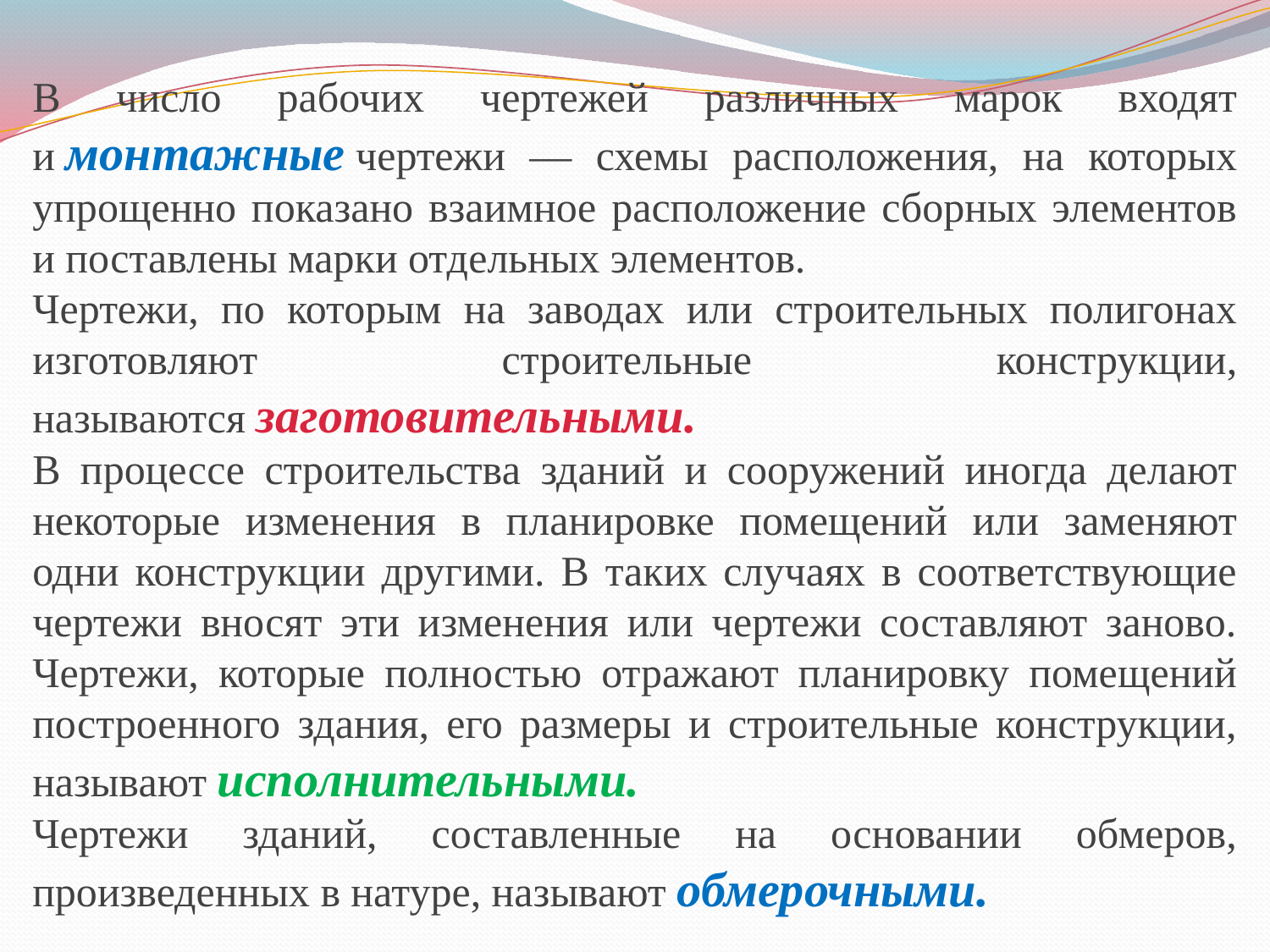

В число рабочих чертежей различных марок входят и монтажные чертежи — схемы расположения, на которых упрощенно показано взаимное расположение сборных элементов и поставлены марки отдельных элементов.
Чертежи, по которым на заводах или строительных полигонах изготовляют строительные конструкции, называются заготовительными.
В процессе строительства зданий и сооружений иногда делают некоторые изменения в планировке помещений или заменяют одни конструкции другими. В таких случаях в соответствующие чертежи вносят эти изменения или чертежи составляют заново. Чертежи, которые полностью отражают планировку помещений построенного здания, его размеры и строительные конструкции, называют исполнительными.
Чертежи зданий, составленные на основании обмеров, произведенных в натуре, называют обмерочными.